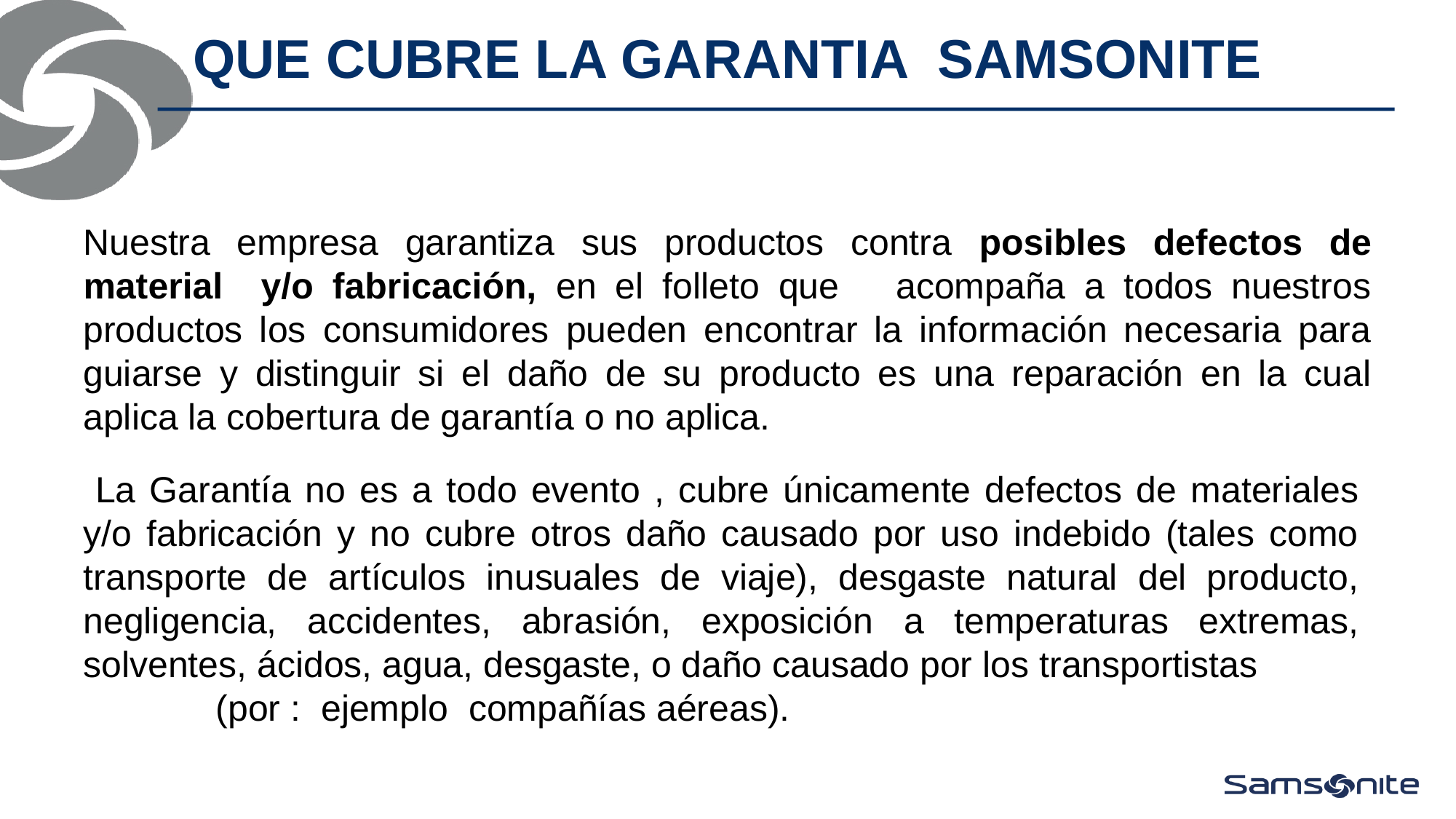

# QUE CUBRE LA GARANTIA  SAMSONITE
Nuestra empresa garantiza sus productos contra posibles defectos de material  y/o fabricación, en el folleto que   acompaña a todos nuestros productos los consumidores pueden encontrar la información necesaria para guiarse y distinguir si el daño de su producto es una reparación en la cual aplica la cobertura de garantía o no aplica.
 La Garantía no es a todo evento , cubre únicamente defectos de materiales y/o fabricación y no cubre otros daño causado por uso indebido (tales como transporte de artículos inusuales de viaje), desgaste natural del producto, negligencia, accidentes, abrasión, exposición a temperaturas extremas, solventes, ácidos, agua, desgaste, o daño causado por los transportistas
             (por :  ejemplo  compañías aéreas).